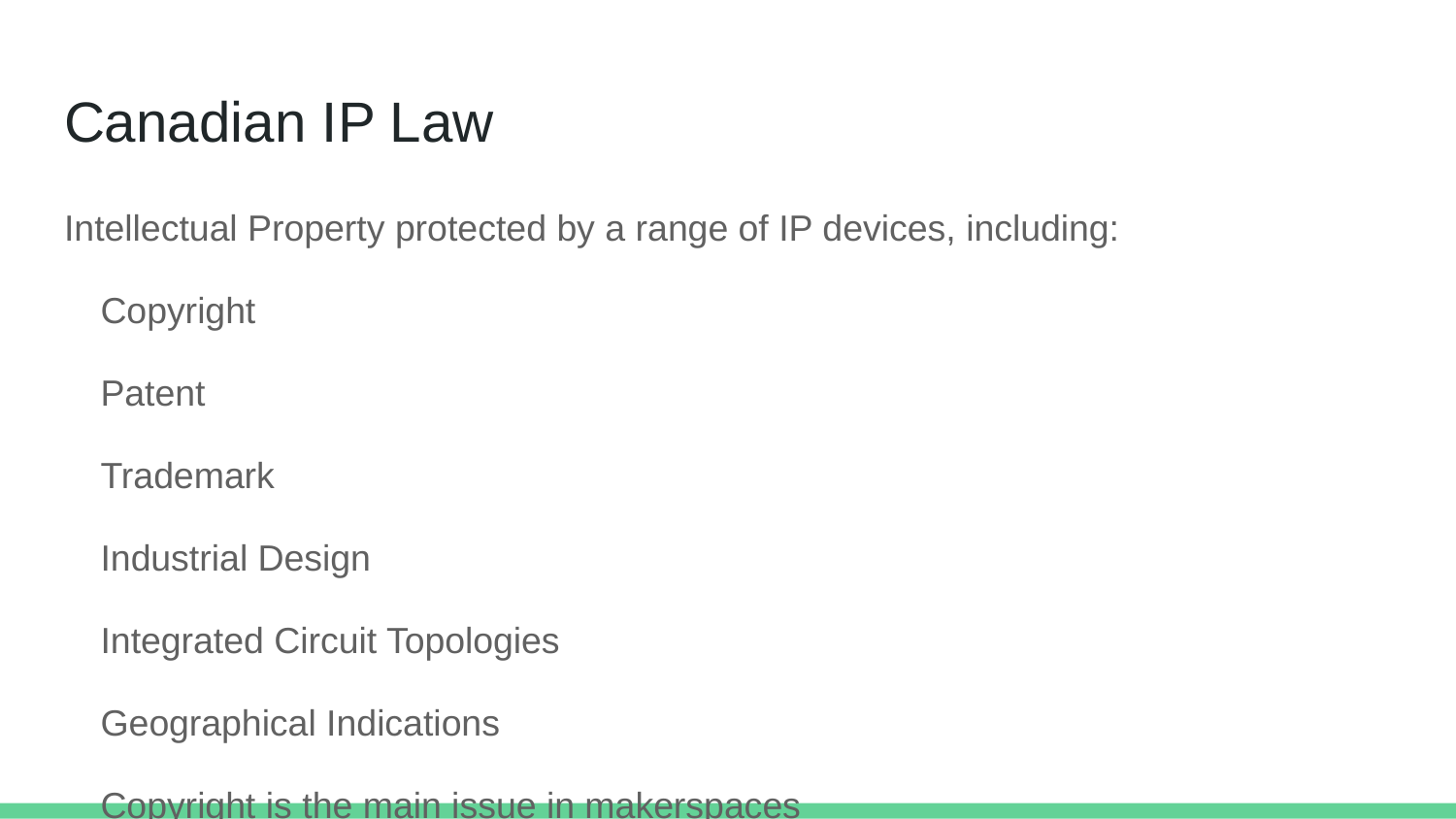

# Canadian IP Law
Intellectual Property protected by a range of IP devices, including:
Copyright
Patent
Trademark
Industrial Design
Integrated Circuit Topologies
Geographical Indications
Copyright is the main issue in makerspaces